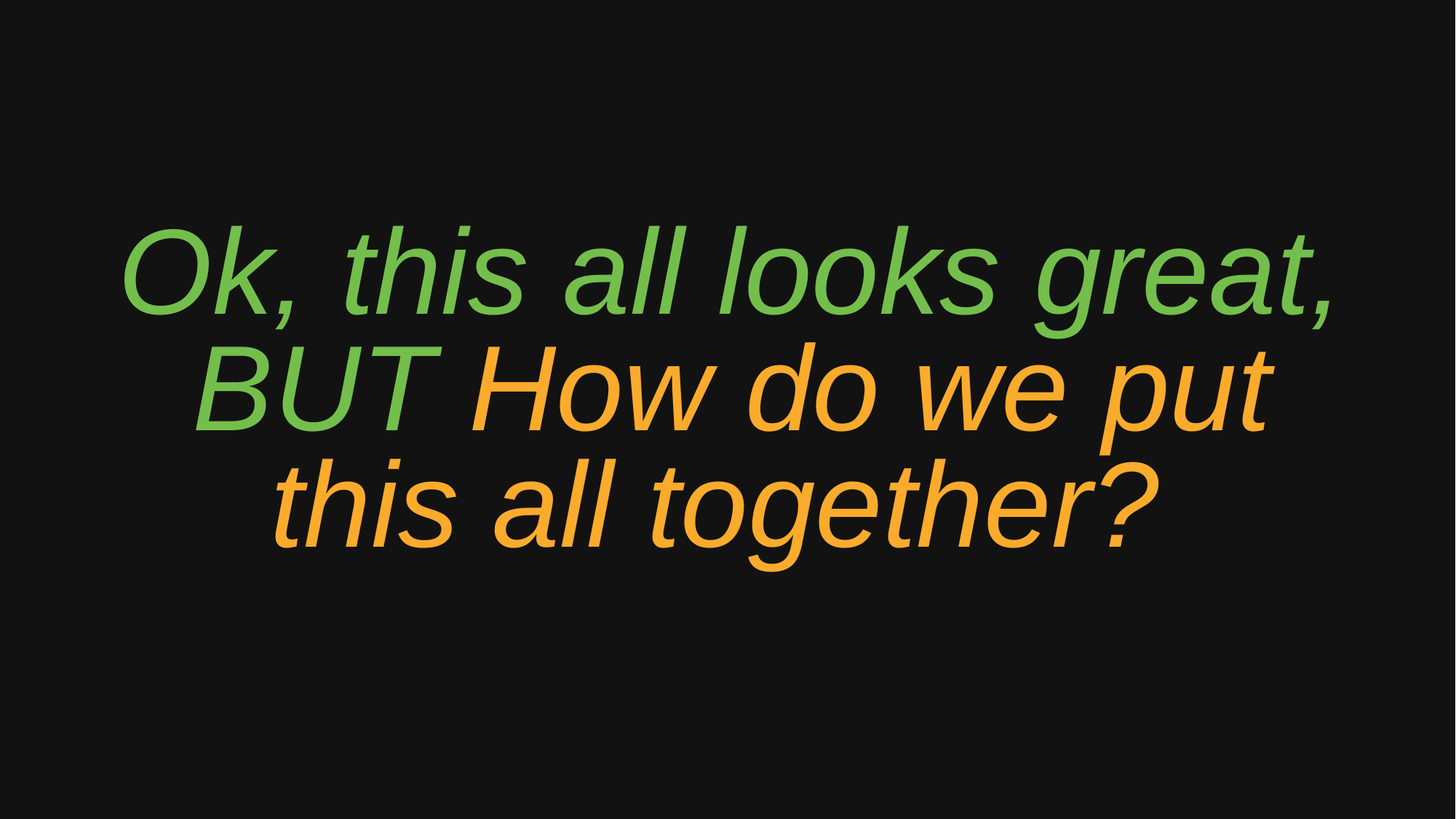

Ok, this all looks great, BUT How do we put this all together?